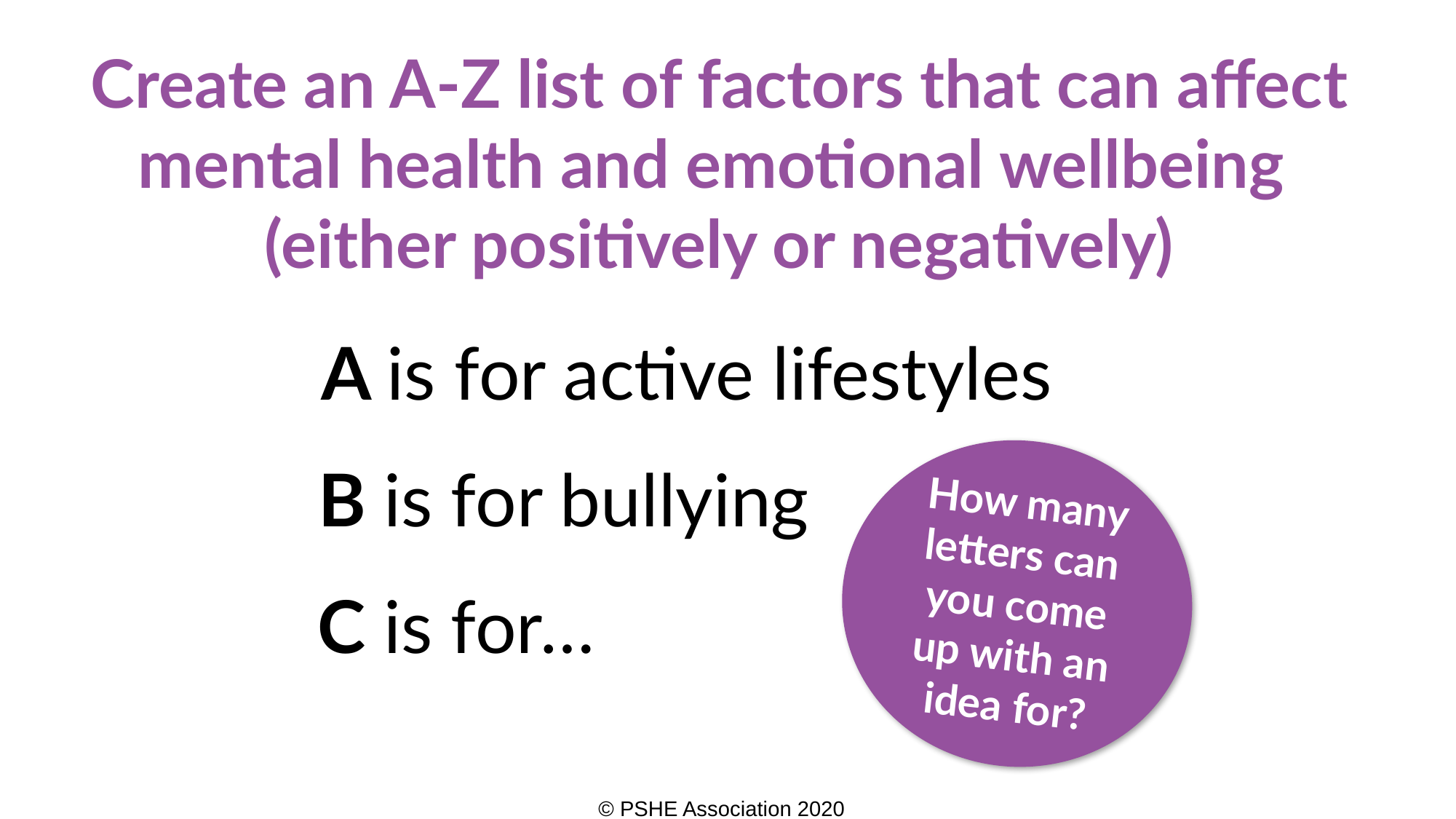

Create an A-Z list of factors that can affect mental health and emotional wellbeing
(either positively or negatively)
A is for active lifestyles
How many letters can you come up with an idea for?
B is for bullying
C is for…
© PSHE Association 2020